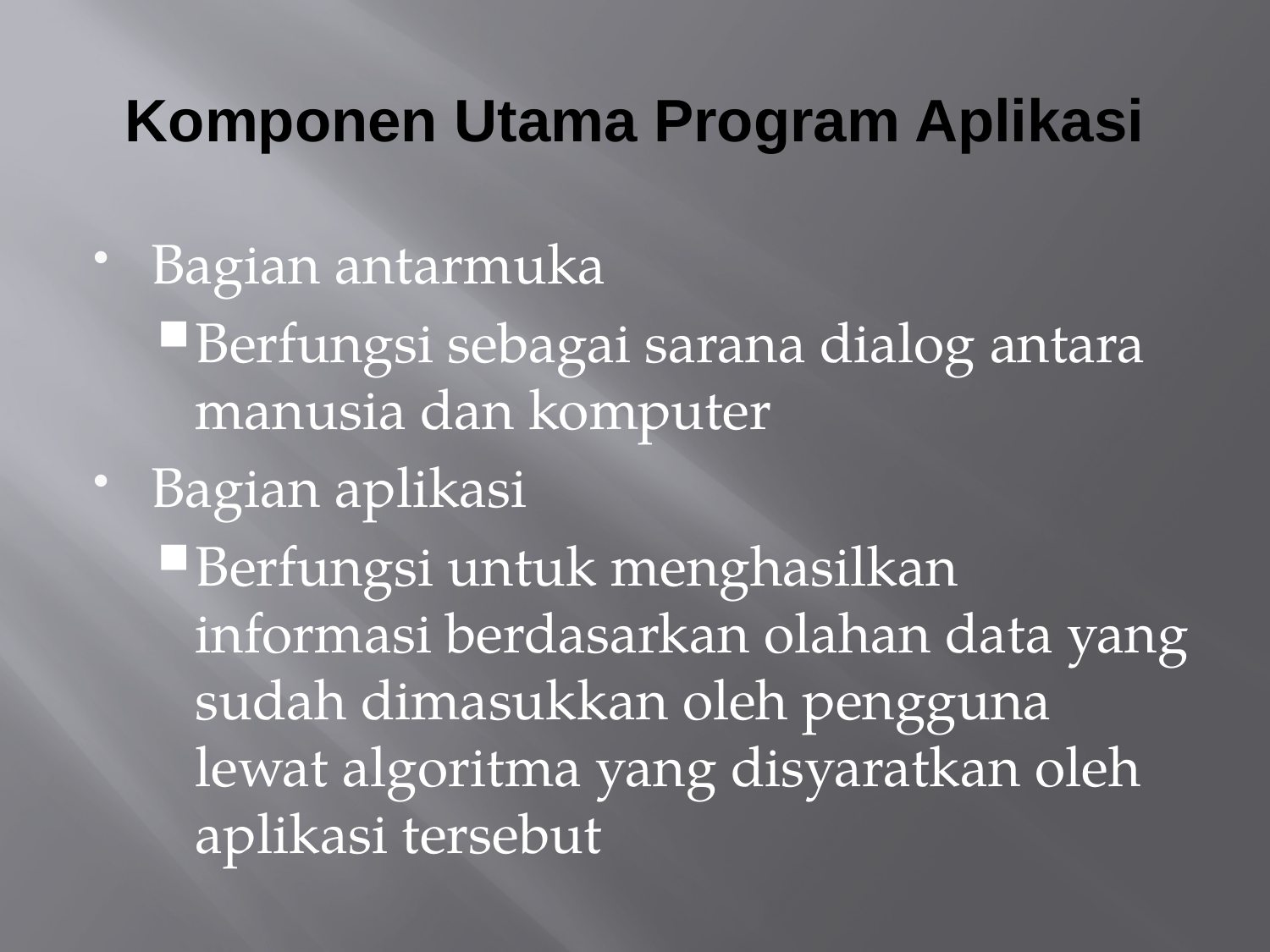

# Komponen Utama Program Aplikasi
Bagian antarmuka
Berfungsi sebagai sarana dialog antara manusia dan komputer
Bagian aplikasi
Berfungsi untuk menghasilkan informasi berdasarkan olahan data yang sudah dimasukkan oleh pengguna lewat algoritma yang disyaratkan oleh aplikasi tersebut